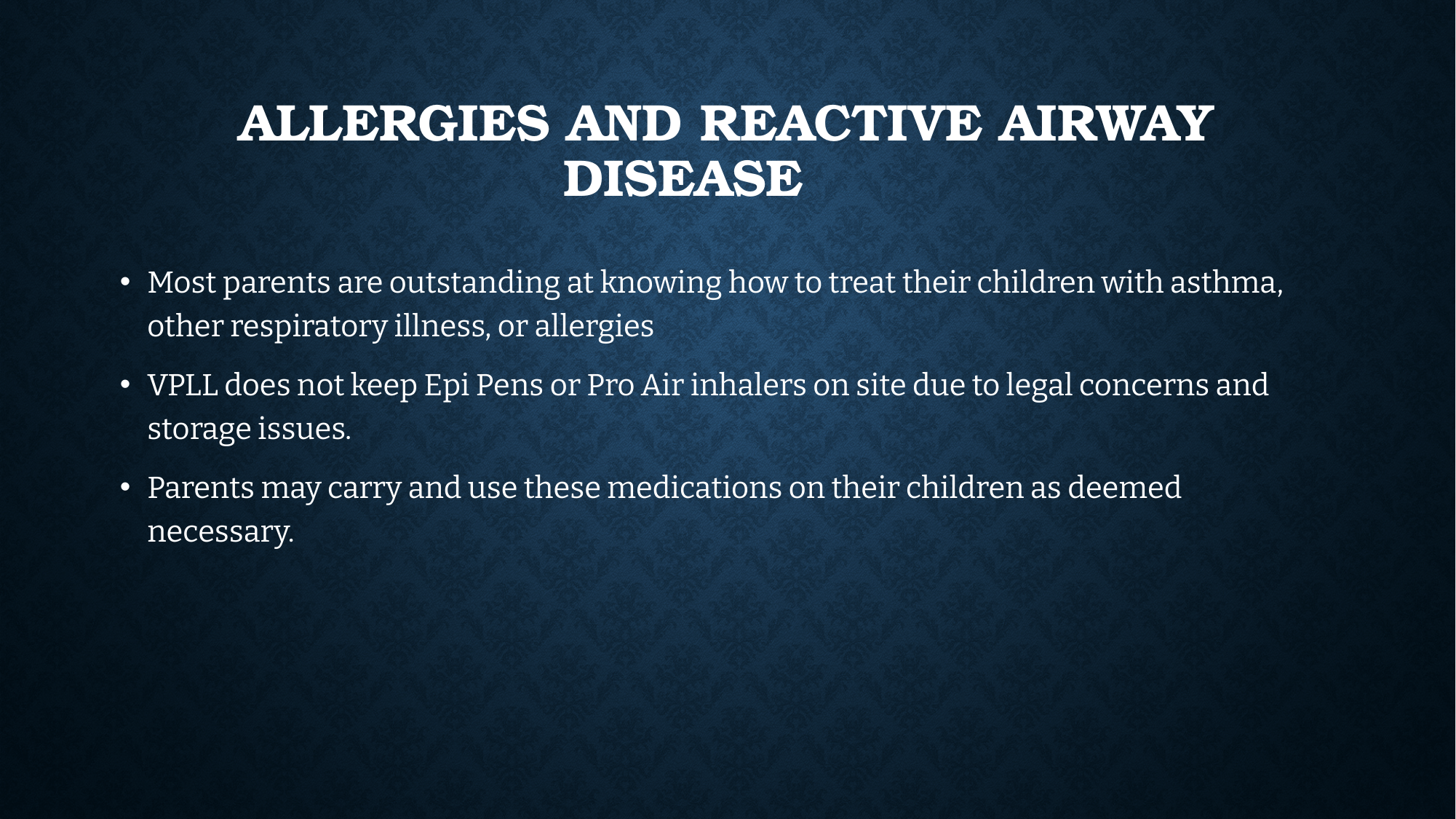

# Allergies and Reactive Airway Disease
Most parents are outstanding at knowing how to treat their children with asthma, other respiratory illness, or allergies
VPLL does not keep Epi Pens or Pro Air inhalers on site due to legal concerns and storage issues.
Parents may carry and use these medications on their children as deemed necessary.